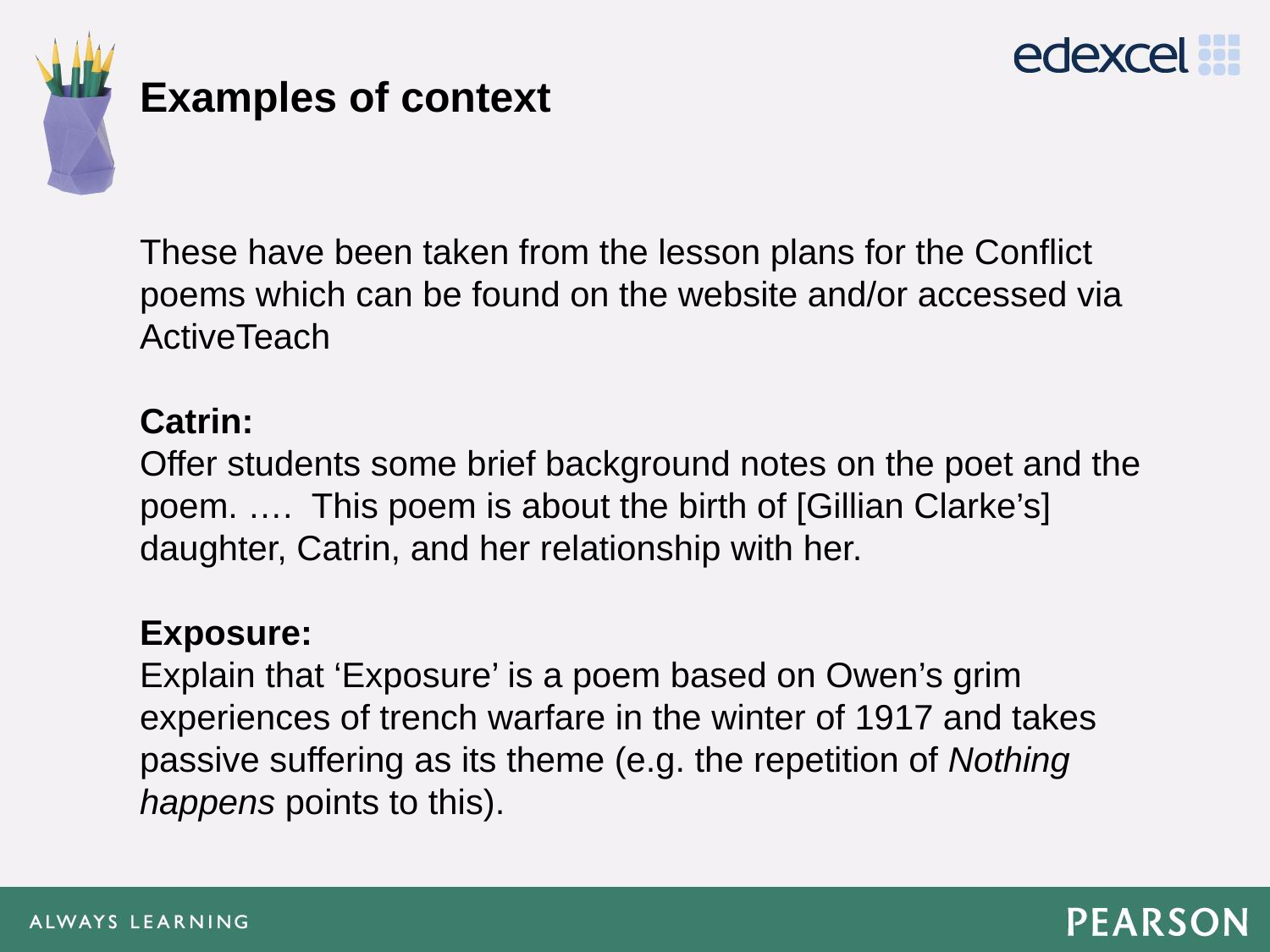

# Examples of context
These have been taken from the lesson plans for the Conflict poems which can be found on the website and/or accessed via ActiveTeach

Catrin:
Offer students some brief background notes on the poet and the poem. ….  This poem is about the birth of [Gillian Clarke’s] daughter, Catrin, and her relationship with her.

Exposure:
Explain that ‘Exposure’ is a poem based on Owen’s grim experiences of trench warfare in the winter of 1917 and takes passive suffering as its theme (e.g. the repetition of Nothing happens points to this).